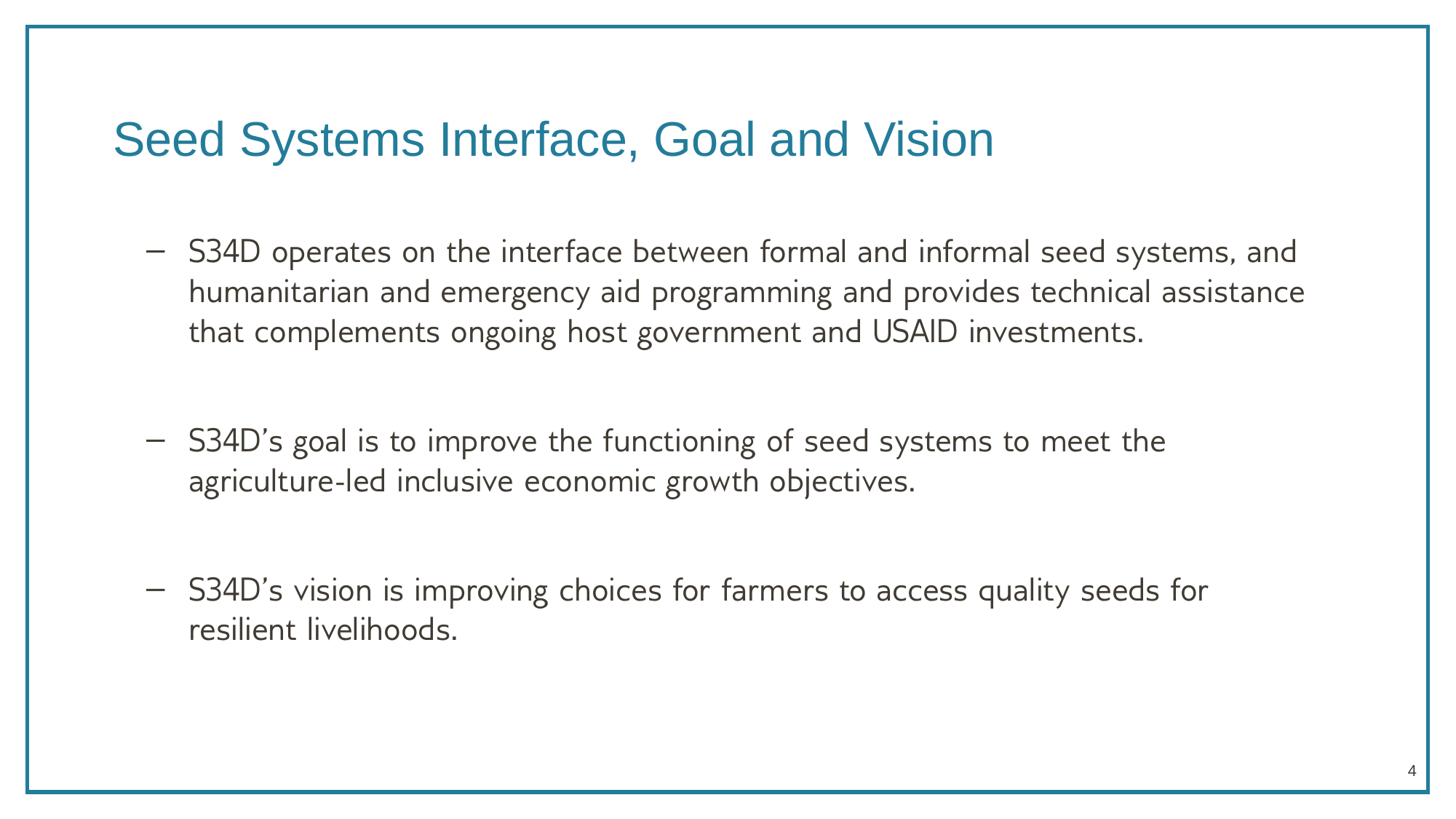

# Seed Systems Interface, Goal and Vision
S34D operates on the interface between formal and informal seed systems, and humanitarian and emergency aid programming and provides technical assistance that complements ongoing host government and USAID investments.

S34D’s goal is to improve the functioning of seed systems to meet the agriculture-led inclusive economic growth objectives.

S34D’s vision is improving choices for farmers to access quality seeds for resilient livelihoods.

4